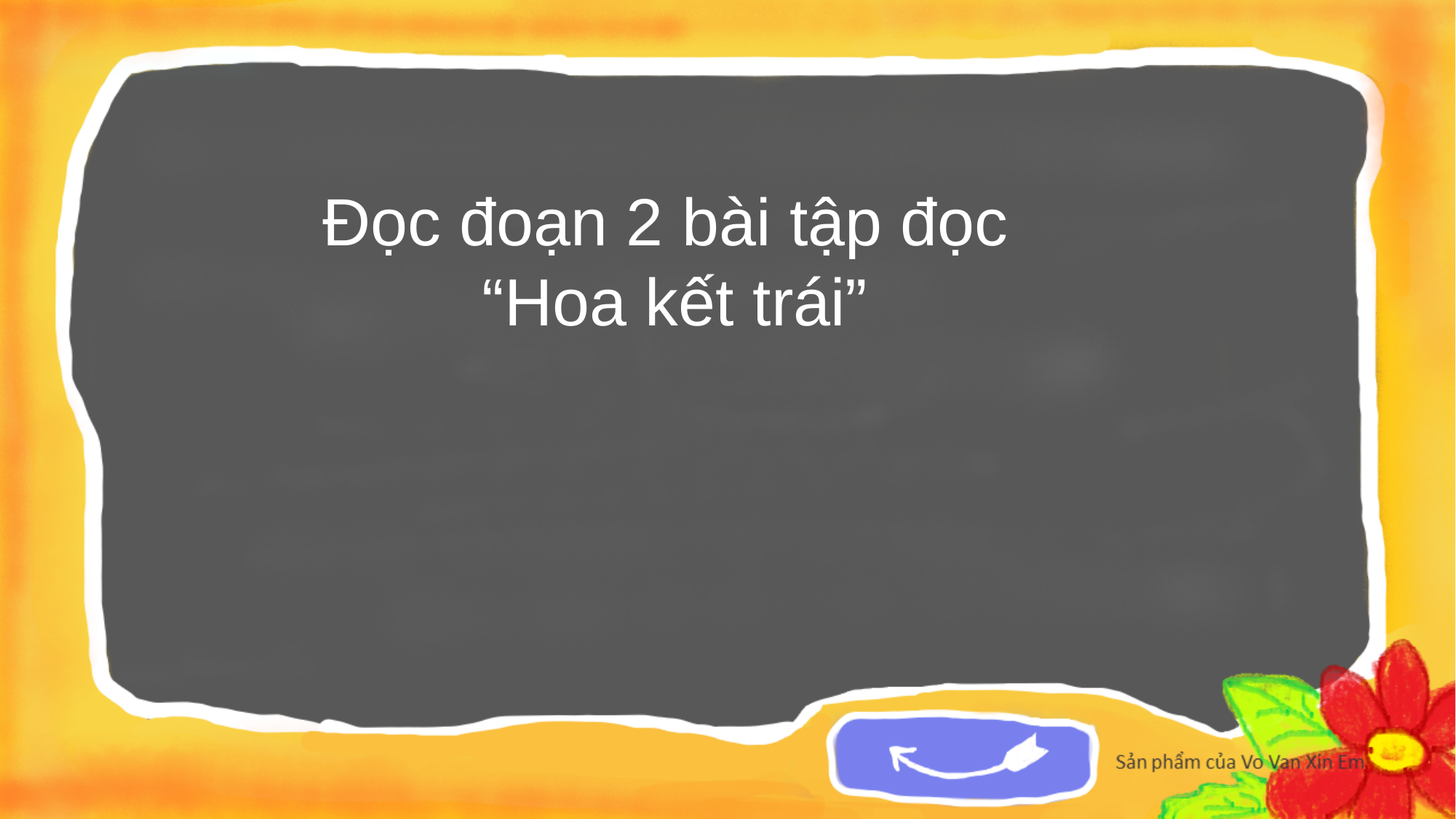

Đọc đoạn 2 bài tập đọc
“Hoa kết trái”